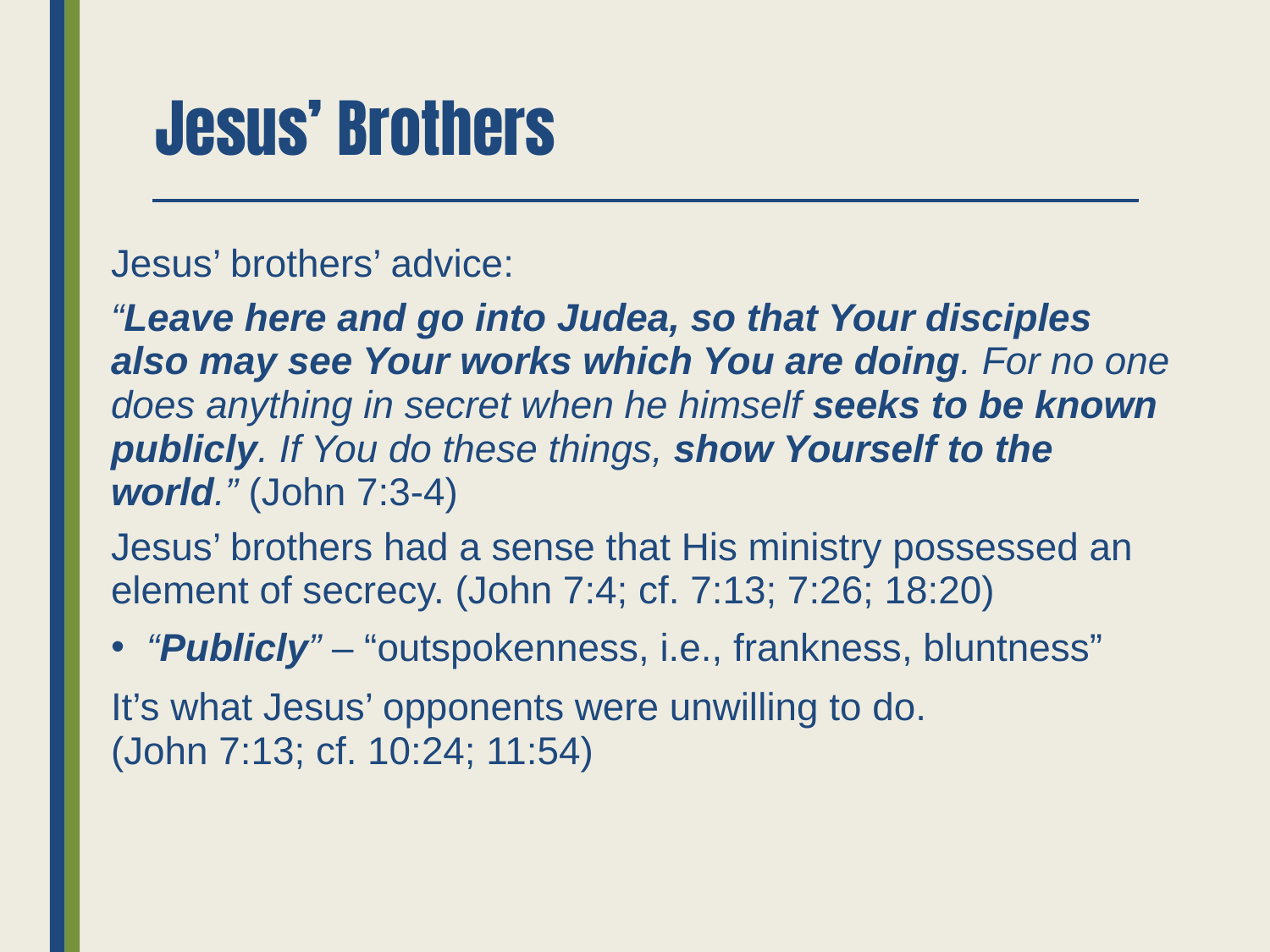

# Jesus’ Brothers
Jesus’ brothers’ advice:
“Leave here and go into Judea, so that Your disciples also may see Your works which You are doing. For no one does anything in secret when he himself seeks to be known publicly. If You do these things, show Yourself to the world.” (John 7:3-4)
Jesus’ brothers had a sense that His ministry possessed an element of secrecy. (John 7:4; cf. 7:13; 7:26; 18:20)
“Publicly” – “outspokenness, i.e., frankness, bluntness”
It’s what Jesus’ opponents were unwilling to do.
(John 7:13; cf. 10:24; 11:54)